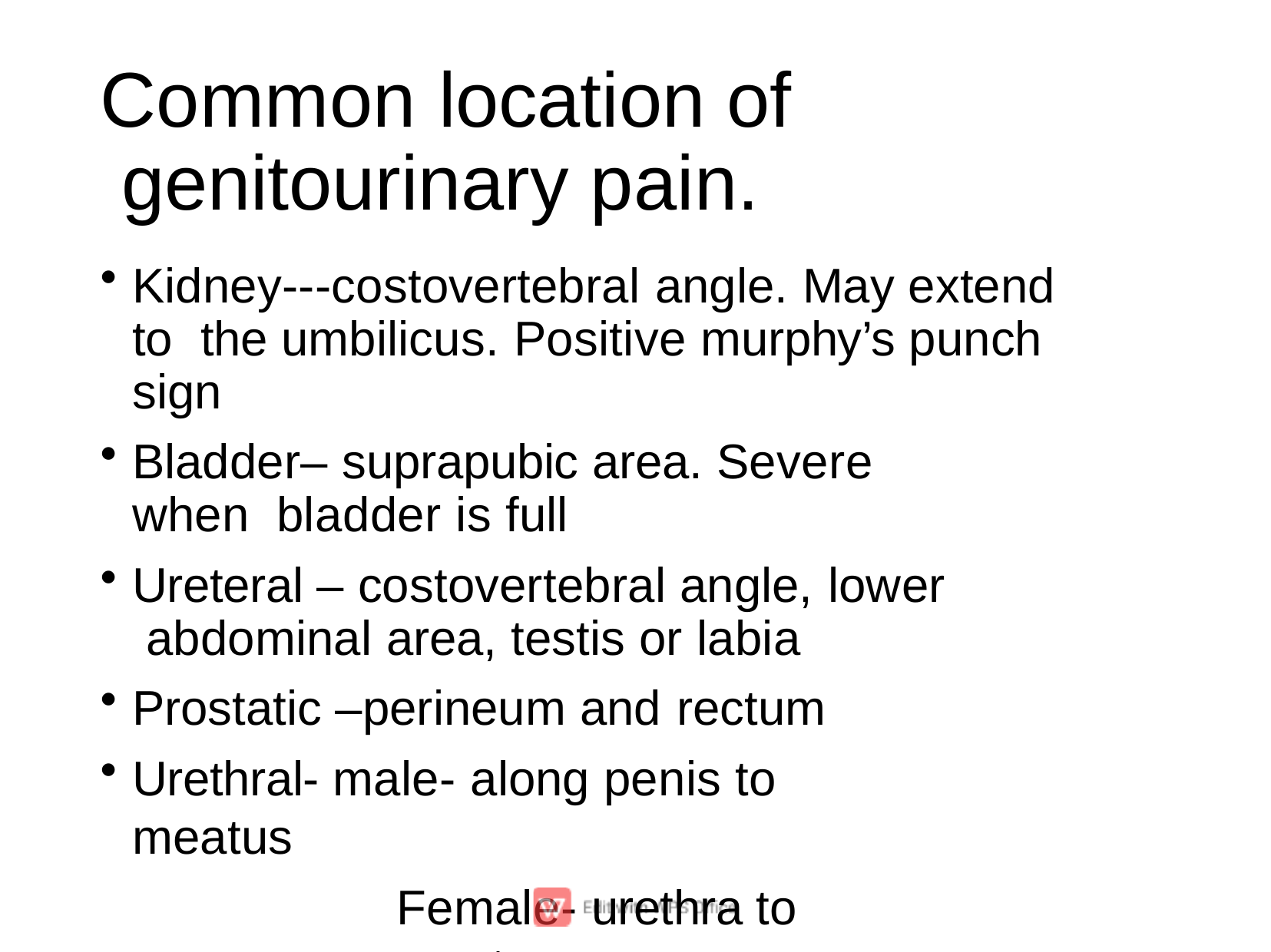

# Common location of  genitourinary pain.
Kidney---costovertebral angle. May extend to  the umbilicus. Positive murphy’s punch sign
Bladder– suprapubic area. Severe when  bladder is full
Ureteral – costovertebral angle, lower  abdominal area, testis or labia
Prostatic –perineum and rectum
Urethral- male- along penis to meatus
Female- urethra to meatus